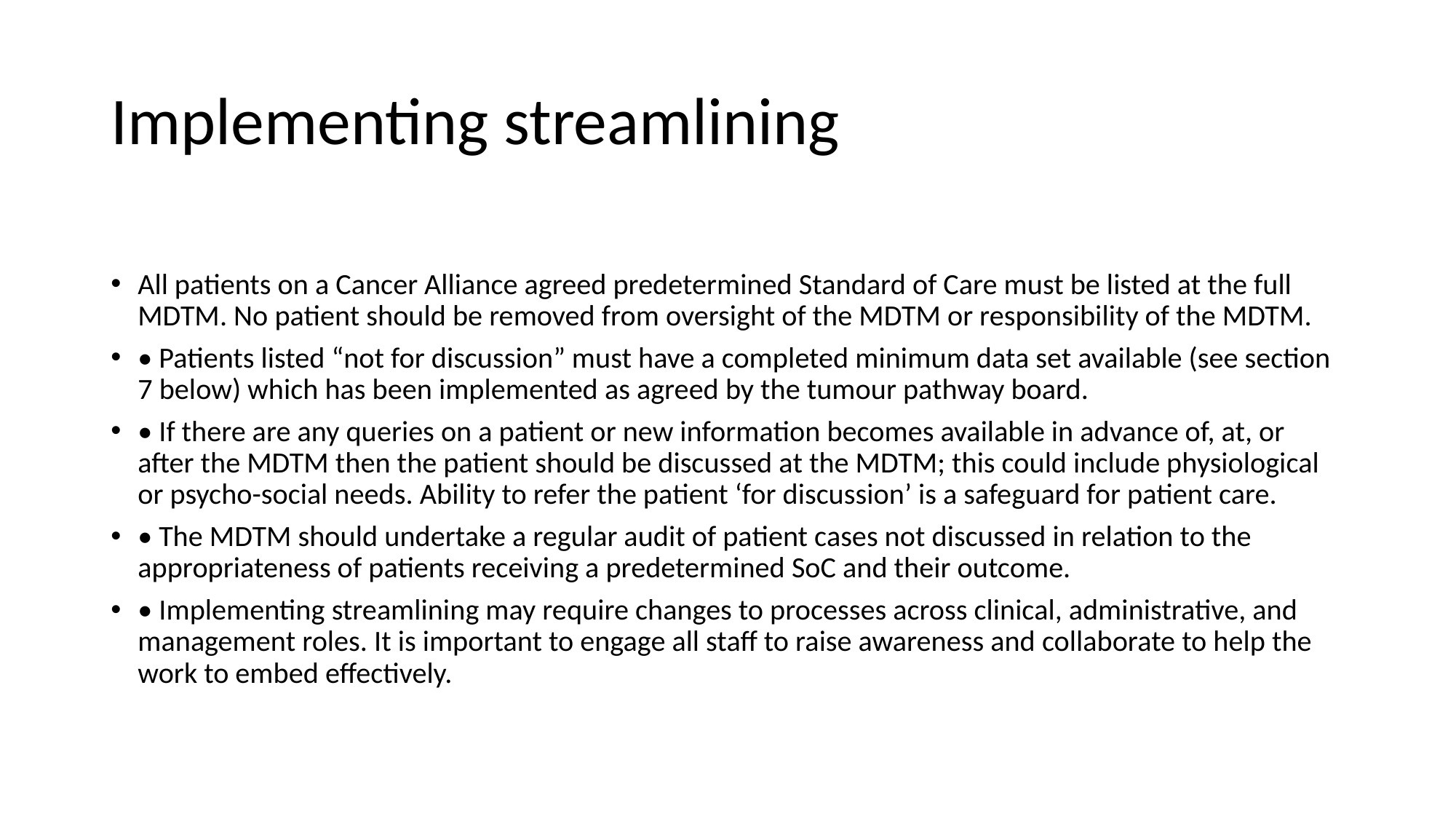

# Implementing streamlining

All patients on a Cancer Alliance agreed predetermined Standard of Care must be listed at the full MDTM. No patient should be removed from oversight of the MDTM or responsibility of the MDTM.
• Patients listed “not for discussion” must have a completed minimum data set available (see section 7 below) which has been implemented as agreed by the tumour pathway board.
• If there are any queries on a patient or new information becomes available in advance of, at, or after the MDTM then the patient should be discussed at the MDTM; this could include physiological or psycho-social needs. Ability to refer the patient ‘for discussion’ is a safeguard for patient care.
• The MDTM should undertake a regular audit of patient cases not discussed in relation to the appropriateness of patients receiving a predetermined SoC and their outcome.
• Implementing streamlining may require changes to processes across clinical, administrative, and management roles. It is important to engage all staff to raise awareness and collaborate to help the work to embed effectively.